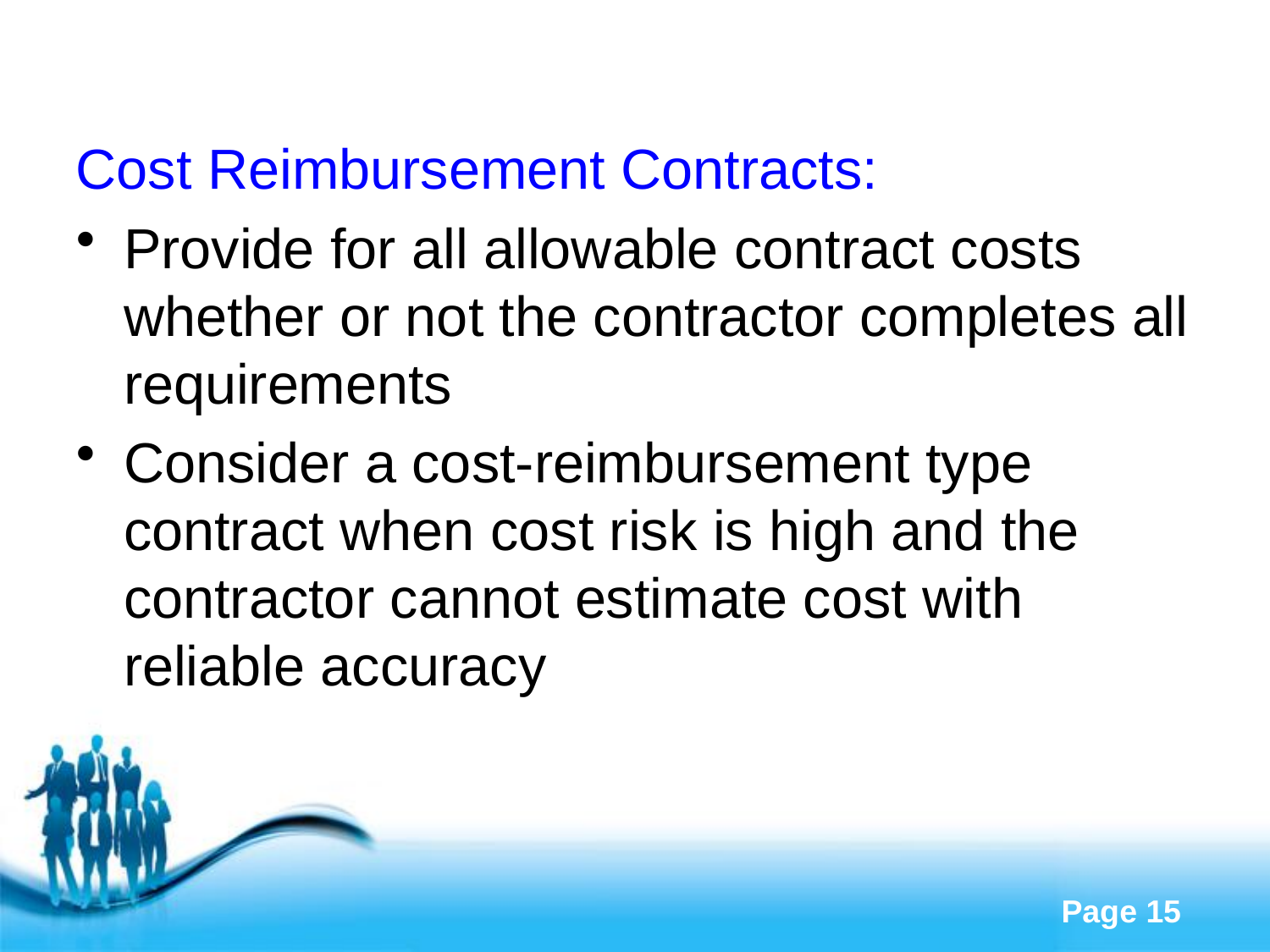

#
Cost Reimbursement Contracts:
Provide for all allowable contract costs whether or not the contractor completes all requirements
Consider a cost-reimbursement type contract when cost risk is high and the contractor cannot estimate cost with reliable accuracy